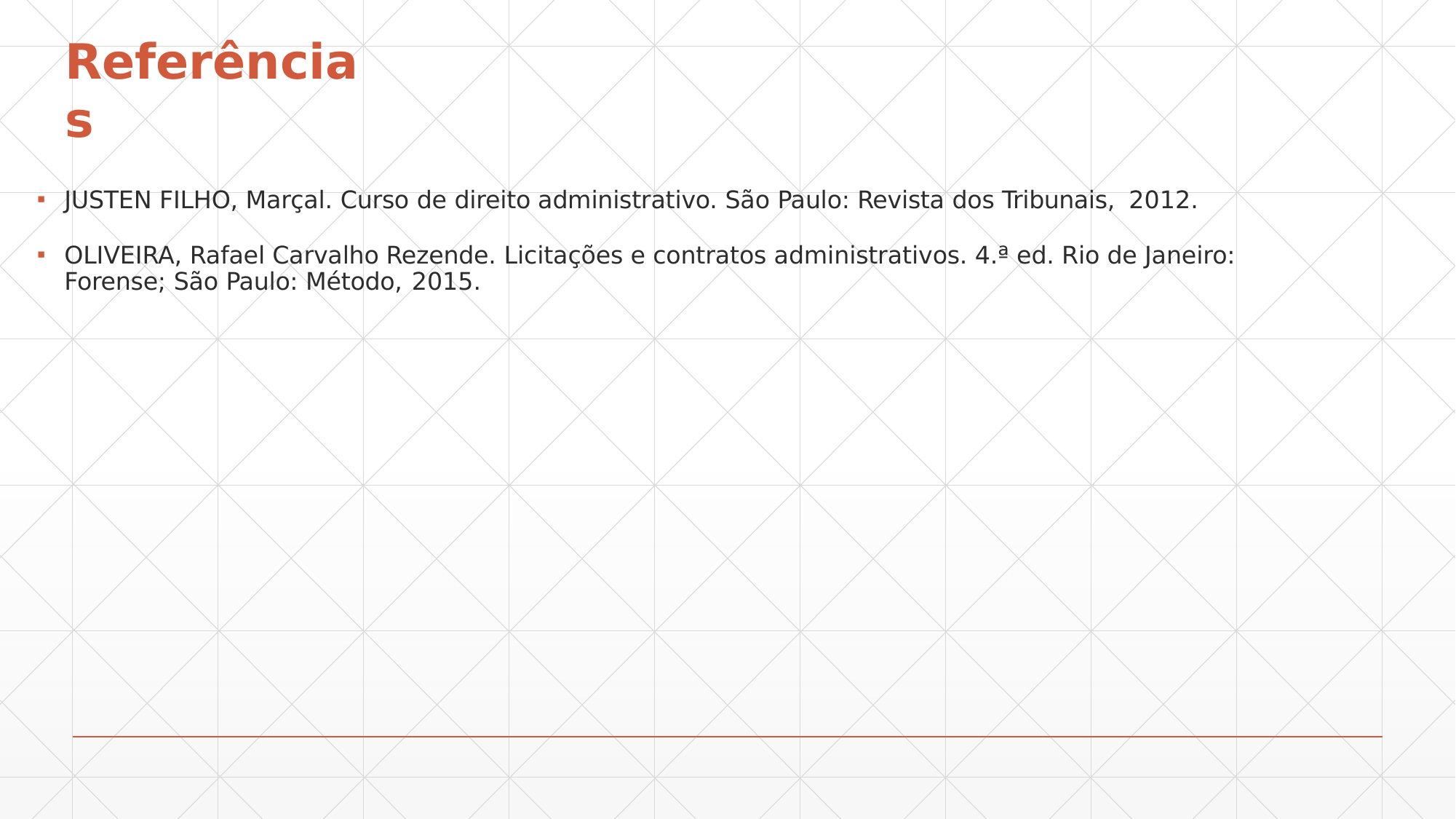

# Referências

JUSTEN FILHO, Marçal. Curso de direito administrativo. São Paulo: Revista dos Tribunais, 2012.

OLIVEIRA, Rafael Carvalho Rezende. Licitações e contratos administrativos. 4.ª ed. Rio de Janeiro:  Forense; São Paulo: Método, 2015.